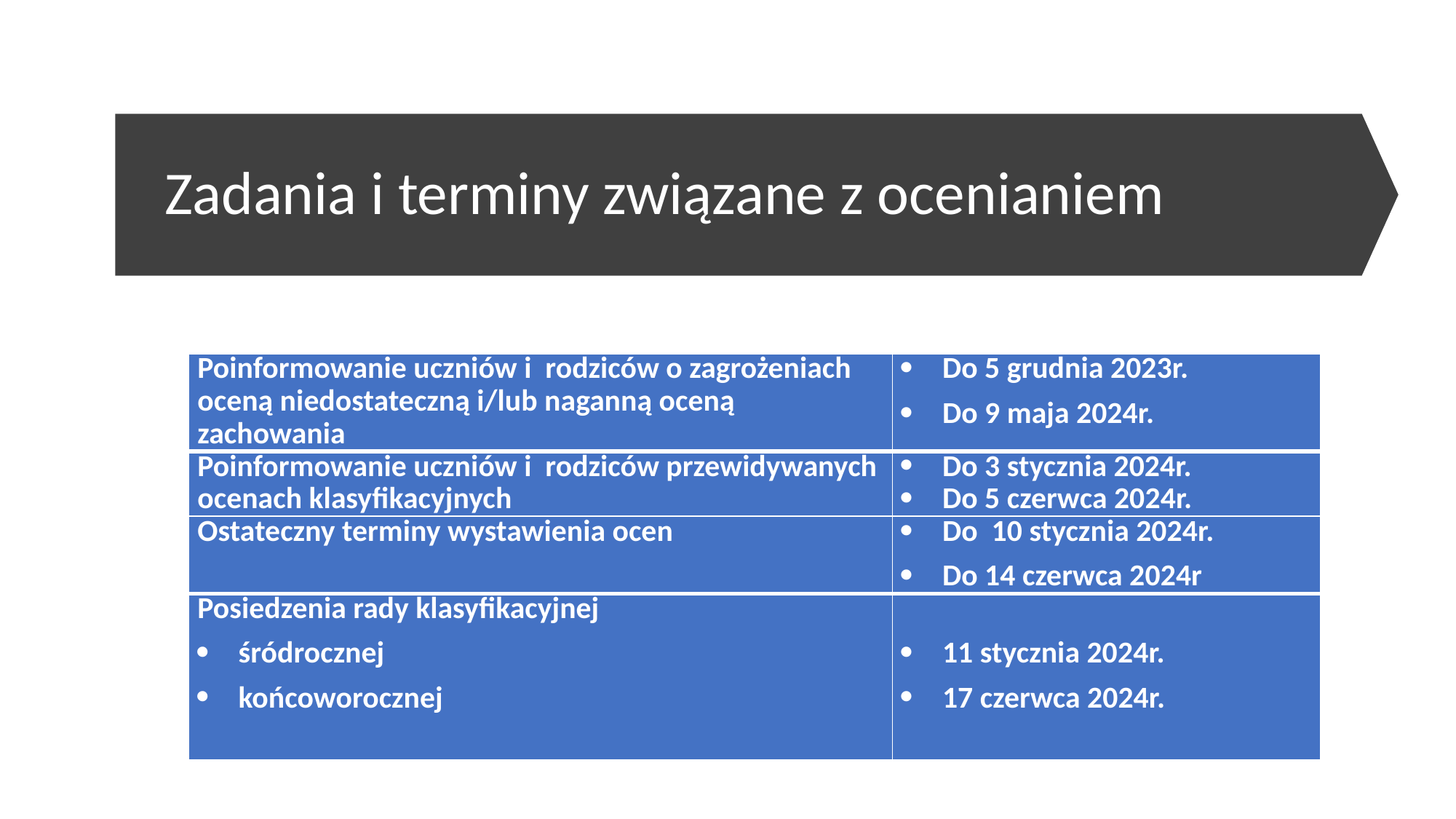

# Zadania i terminy związane z ocenianiem
| Poinformowanie uczniów i rodziców o zagrożeniach oceną niedostateczną i/lub naganną oceną zachowania | Do 5 grudnia 2023r. Do 9 maja 2024r. |
| --- | --- |
| Poinformowanie uczniów i rodziców przewidywanych ocenach klasyfikacyjnych | Do 3 stycznia 2024r. Do 5 czerwca 2024r. |
| Ostateczny terminy wystawienia ocen | Do 10 stycznia 2024r. Do 14 czerwca 2024r |
| Posiedzenia rady klasyfikacyjnej śródrocznej końcoworocznej | 11 stycznia 2024r. 17 czerwca 2024r. |